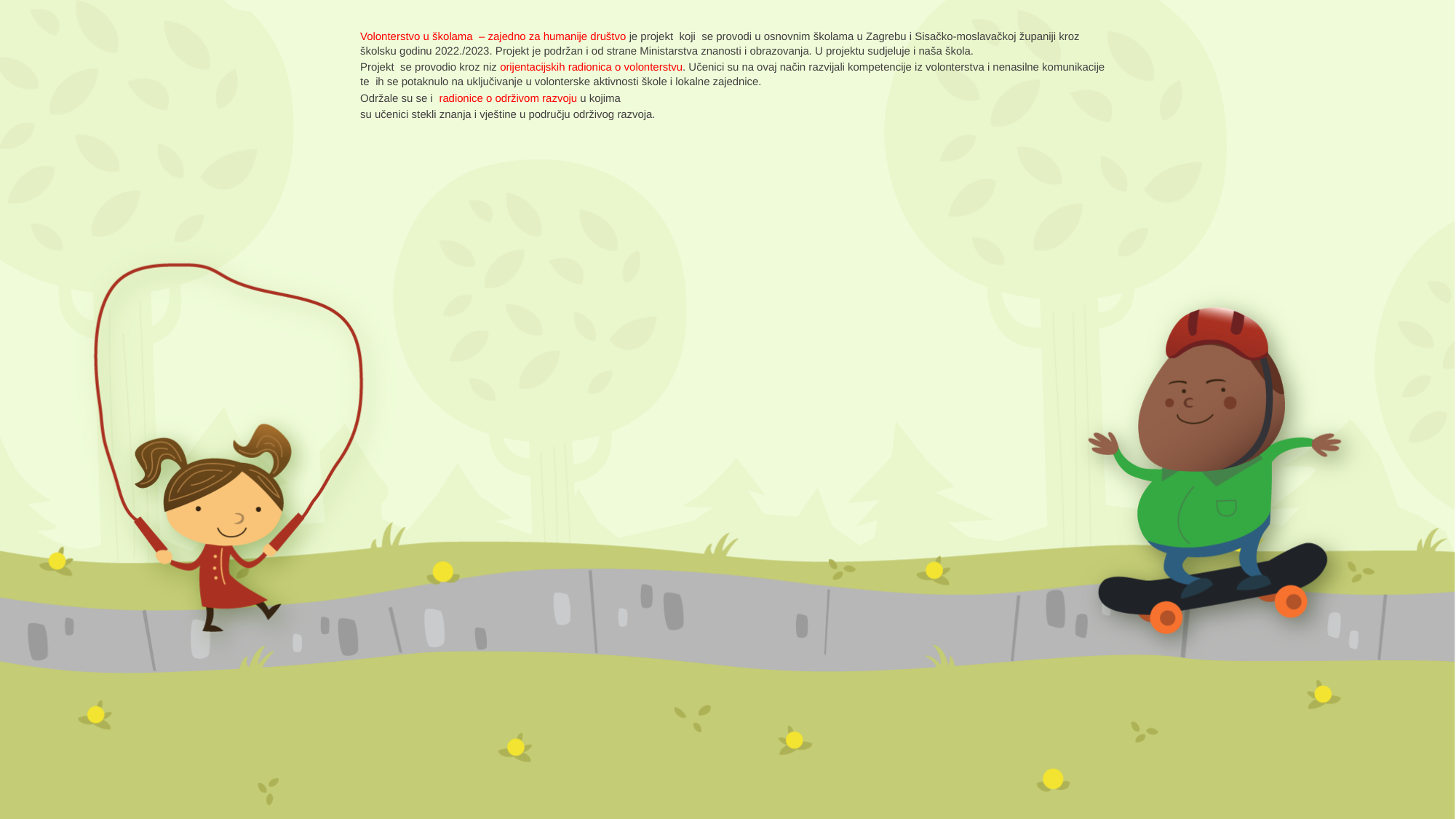

Volonterstvo u školama  – zajedno za humanije društvo je projekt  koji  se provodi u osnovnim školama u Zagrebu i Sisačko-moslavačkoj županiji kroz školsku godinu 2022./2023. Projekt je podržan i od strane Ministarstva znanosti i obrazovanja. U projektu sudjeluje i naša škola.
Projekt  se provodio kroz niz orijentacijskih radionica o volonterstvu. Učenici su na ovaj način razvijali kompetencije iz volonterstva i nenasilne komunikacije te  ih se potaknulo na uključivanje u volonterske aktivnosti škole i lokalne zajednice.
Održale su se i  radionice o održivom razvoju u kojima
su učenici stekli znanja i vještine u području održivog razvoja.